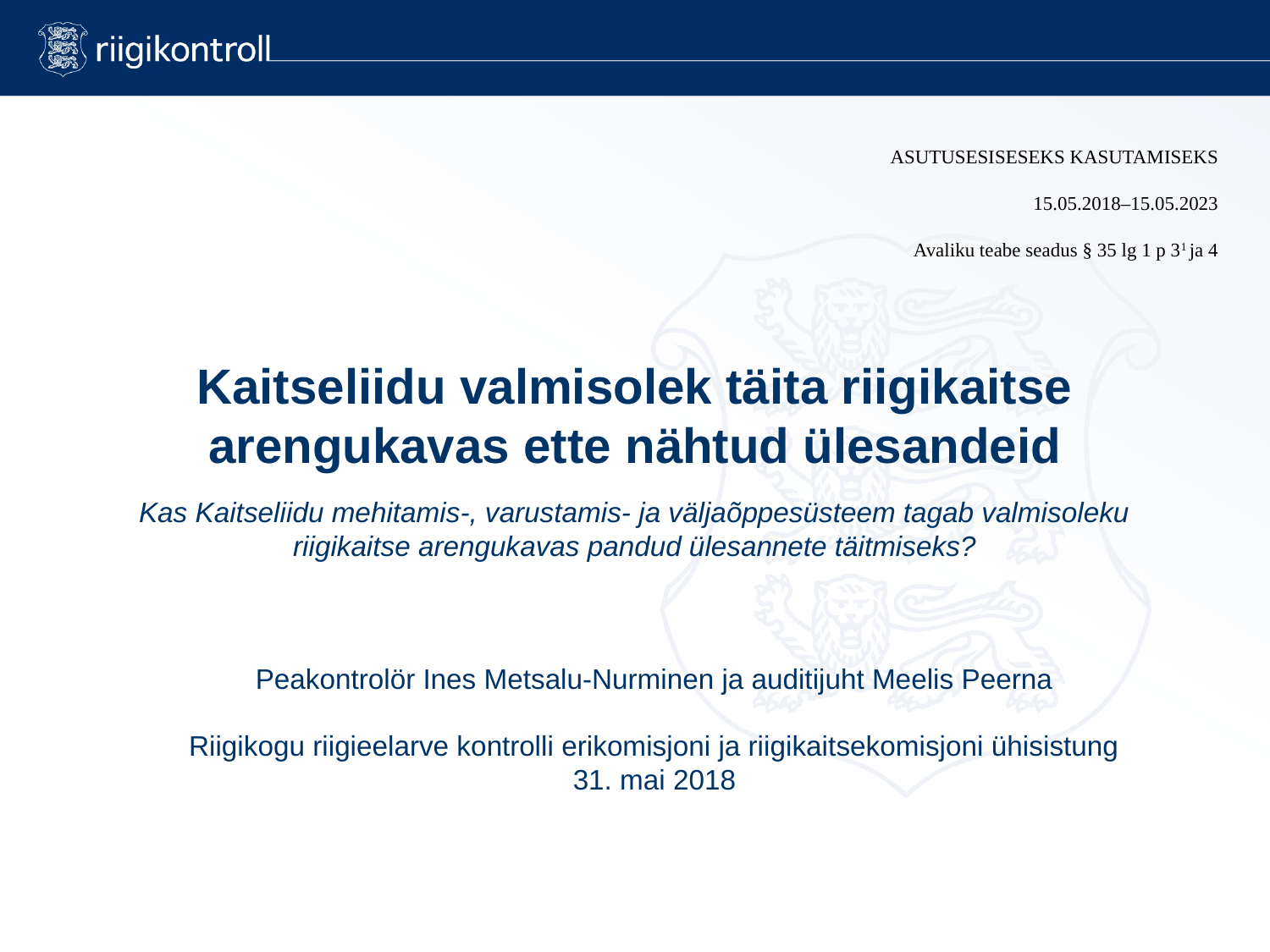

ASUTUSESISESEKS KASUTAMISEKS

15.05.2018–15.05.2023

Avaliku teabe seadus § 35 lg 1 p 31 ja 4

# Kaitseliidu valmisolek täita riigikaitse arengukavas ette nähtud ülesandeid
Kas Kaitseliidu mehitamis-, varustamis- ja väljaõppesüsteem tagab valmisoleku riigikaitse arengukavas pandud ülesannete täitmiseks?
Peakontrolör Ines Metsalu-Nurminen ja auditijuht Meelis Peerna

Riigikogu riigieelarve kontrolli erikomisjoni ja riigikaitsekomisjoni ühisistung
31. mai 2018